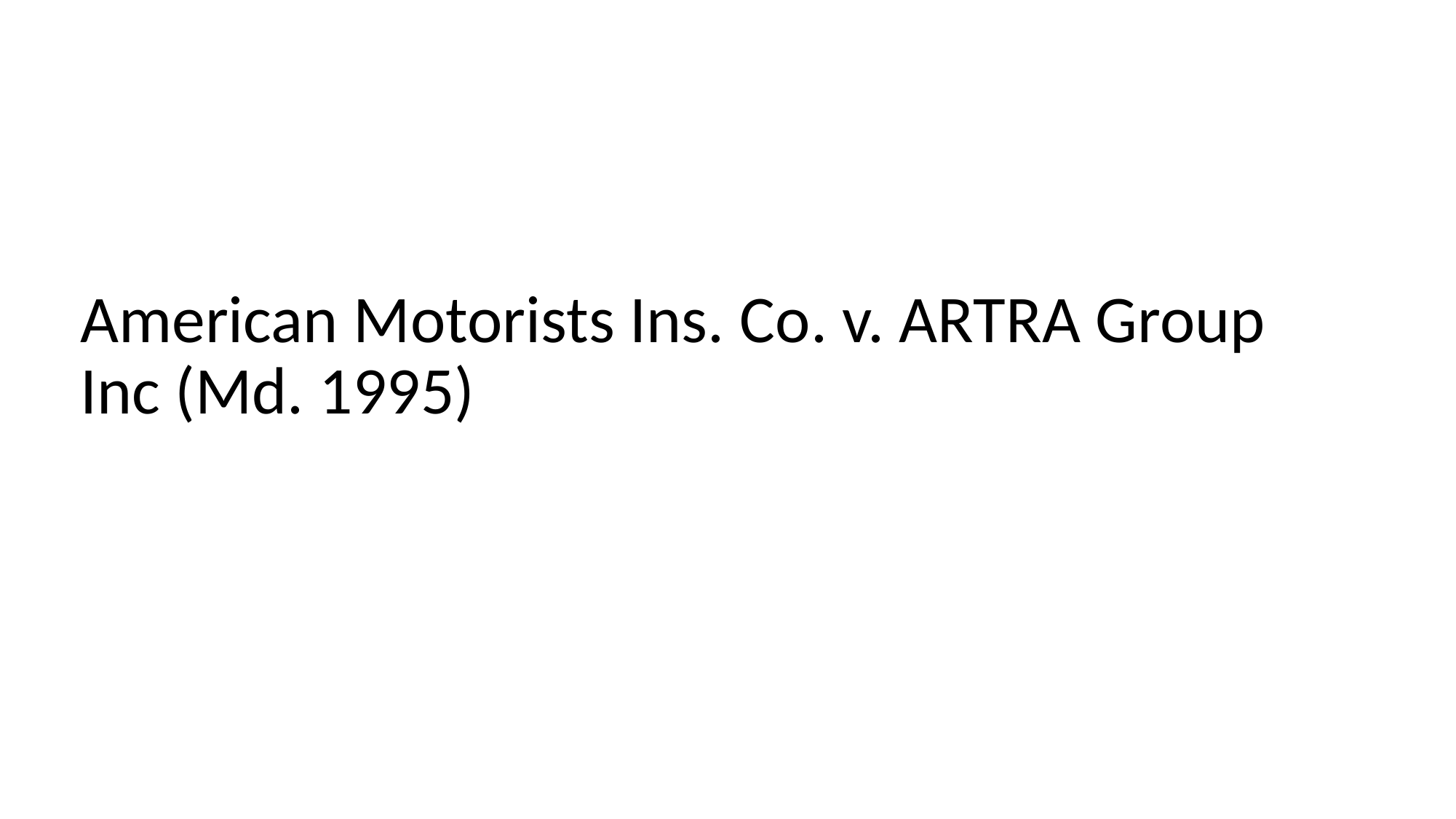

# American Motorists Ins. Co. v. ARTRA Group Inc (Md. 1995)